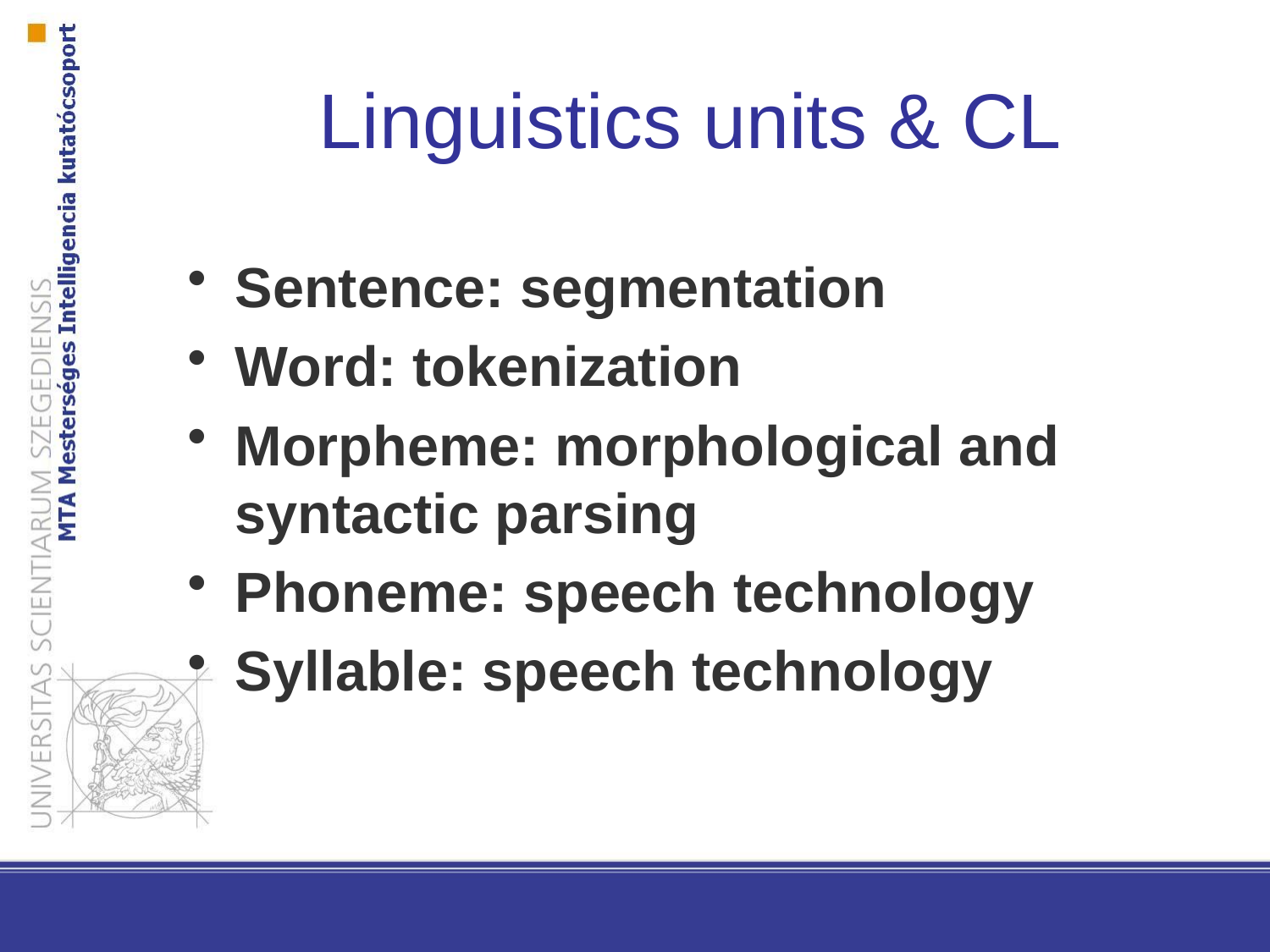

# Linguistics units & CL
Sentence: segmentation
Word: tokenization
Morpheme: morphological and syntactic parsing
Phoneme: speech technology
Syllable: speech technology